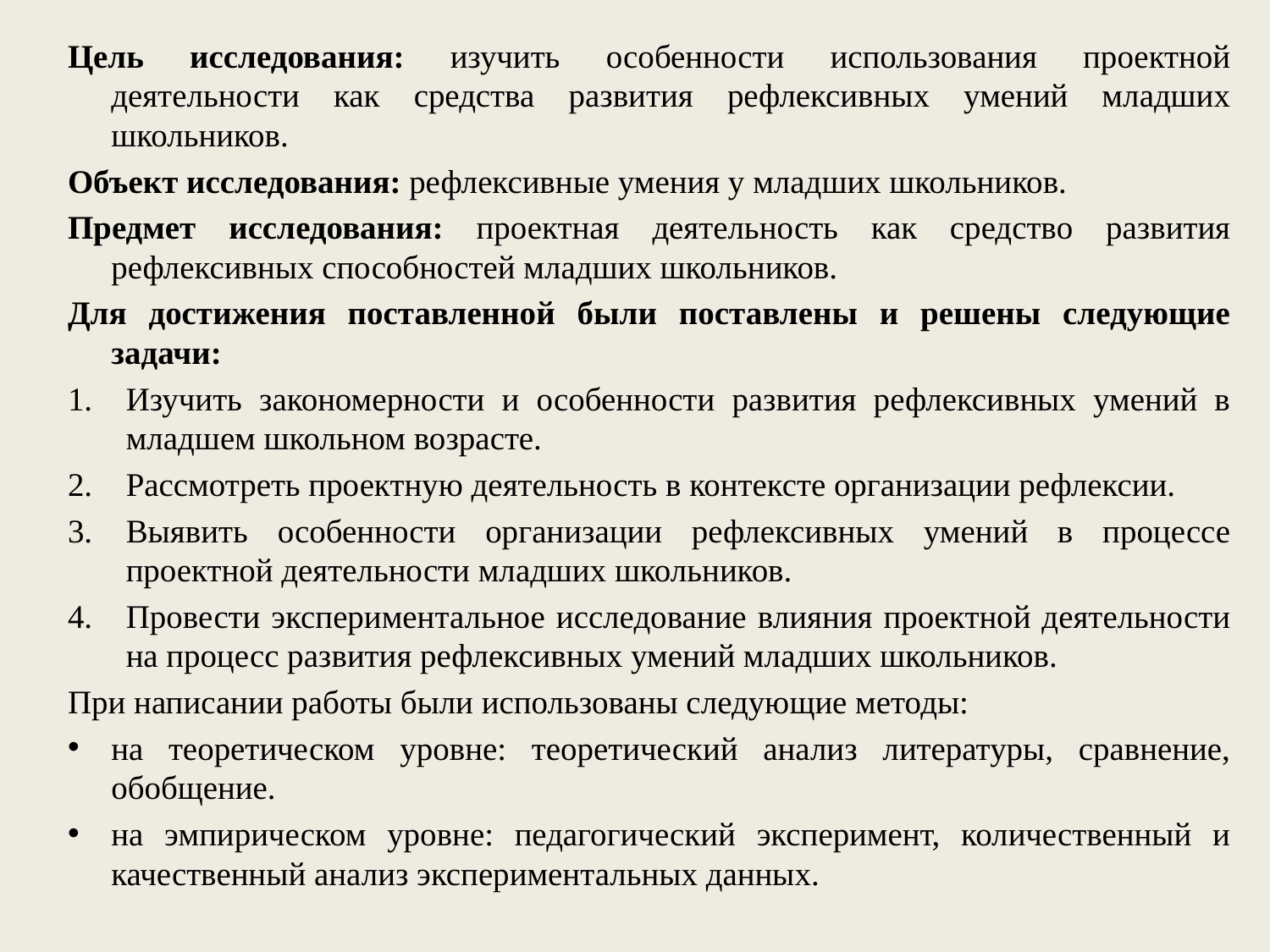

Цель исследования: изучить особенности использования проектной деятельности как средства развития рефлексивных умений младших школьников.
Объект исследования: рефлексивные умения у младших школьников.
Предмет исследования: проектная деятельность как средство развития рефлексивных способностей младших школьников.
Для достижения поставленной были поставлены и решены следующие задачи:
Изучить закономерности и особенности развития рефлексивных умений в младшем школьном возрасте.
Рассмотреть проектную деятельность в контексте организации рефлексии.
Выявить особенности организации рефлексивных умений в процессе проектной деятельности младших школьников.
Провести экспериментальное исследование влияния проектной деятельности на процесс развития рефлексивных умений младших школьников.
При написании работы были использованы следующие методы:
на теоретическом уровне: теоретический анализ литературы, сравнение, обобщение.
на эмпирическом уровне: педагогический эксперимент, количественный и качественный анализ экспериментальных данных.

2